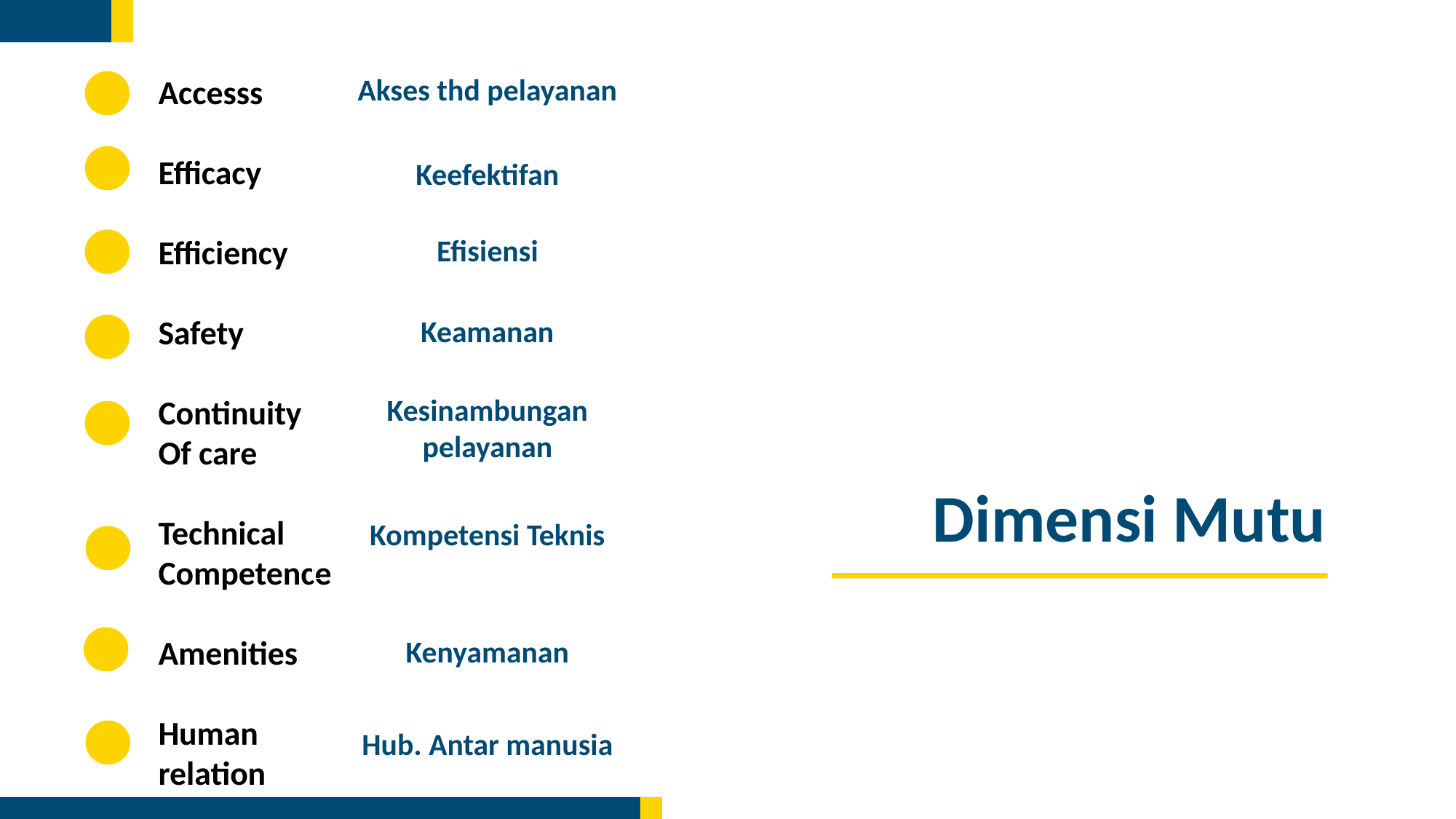

Akses thd pelayanan
Accesss

Efficacy

Efficiency

Safety

Continuity
Of care

Technical
Competence

Amenities

Human
relation

Keefektifan

Efisiensi

Keamanan

Kesinambungan
pelayanan

Dimensi Mutu
Kompetensi Teknis

Kenyamanan

Hub. Antar manusia